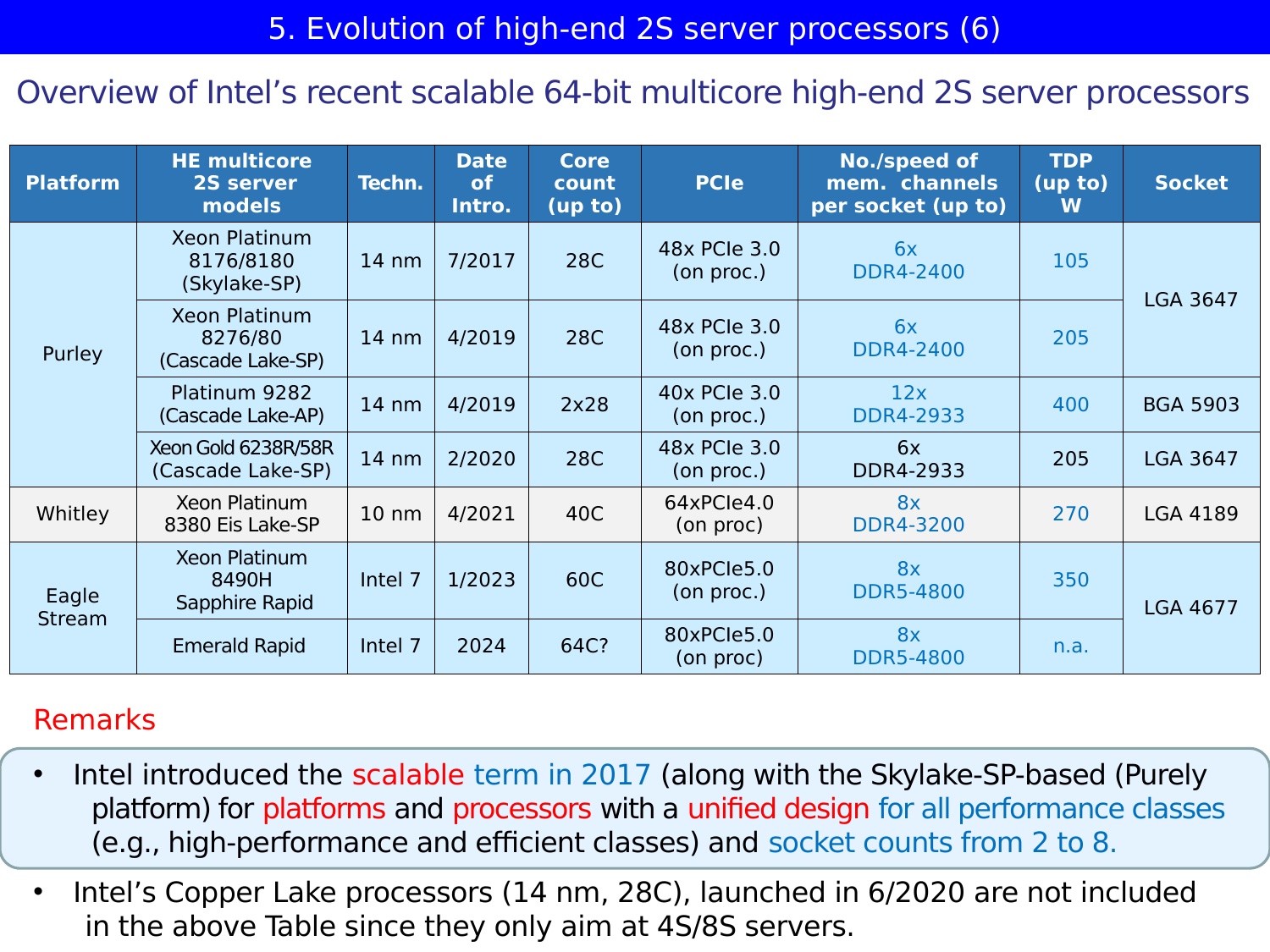

# 5. Evolution of high-end 2S server processors (6)
Overview of Intel’s recent scalable 64-bit multicore high-end 2S server processors
| Platform | HE multicore 2S server models | Techn. | Date of Intro. | Core count (up to) | PCIe | No./speed of mem. channels per socket (up to) | TDP (up to) W | Socket |
| --- | --- | --- | --- | --- | --- | --- | --- | --- |
| Purley | Xeon Platinum 8176/8180 (Skylake-SP) | 14 nm | 7/2017 | 28C | 48x PCIe 3.0 (on proc.) | 6x DDR4-2400 | 105 | LGA 3647 |
|  | Xeon Platinum 8276/80 (Cascade Lake-SP) | 14 nm | 4/2019 | 28C | 48x PCIe 3.0 (on proc.) | 6x DDR4-2400 | 205 |  |
|  | Platinum 9282 (Cascade Lake-AP) | 14 nm | 4/2019 | 2x28 | 40x PCIe 3.0 (on proc.) | 12x DDR4-2933 | 400 | BGA 5903 |
|  | Xeon Gold 6238R/58R (Cascade Lake-SP) | 14 nm | 2/2020 | 28C | 48x PCIe 3.0 (on proc.) | 6x DDR4-2933 | 205 | LGA 3647 |
| Whitley | Xeon Platinum 8380 Eis Lake-SP | 10 nm | 4/2021 | 40C | 64xPCIe4.0 (on proc) | 8x DDR4-3200 | 270 | LGA 4189 |
| Eagle Stream | Xeon Platinum 8490H Sapphire Rapid | Intel 7 | 1/2023 | 60C | 80xPCIe5.0 (on proc.) | 8x DDR5-4800 | 350 | LGA 4677 |
|  | Emerald Rapid | Intel 7 | 2024 | 64C? | 80xPCIe5.0 (on proc) | 8x DDR5-4800 | n.a. |  |
Remarks
Intel introduced the scalable term in 2017 (along with the Skylake-SP-based (Purely
       platform) for platforms and processors with a unified design for all performance classes
       (e.g., high-performance and efficient classes) and socket counts from 2 to 8.
Intel’s Copper Lake processors (14 nm, 28C), launched in 6/2020 are not included
      in the above Table since they only aim at 4S/8S servers.